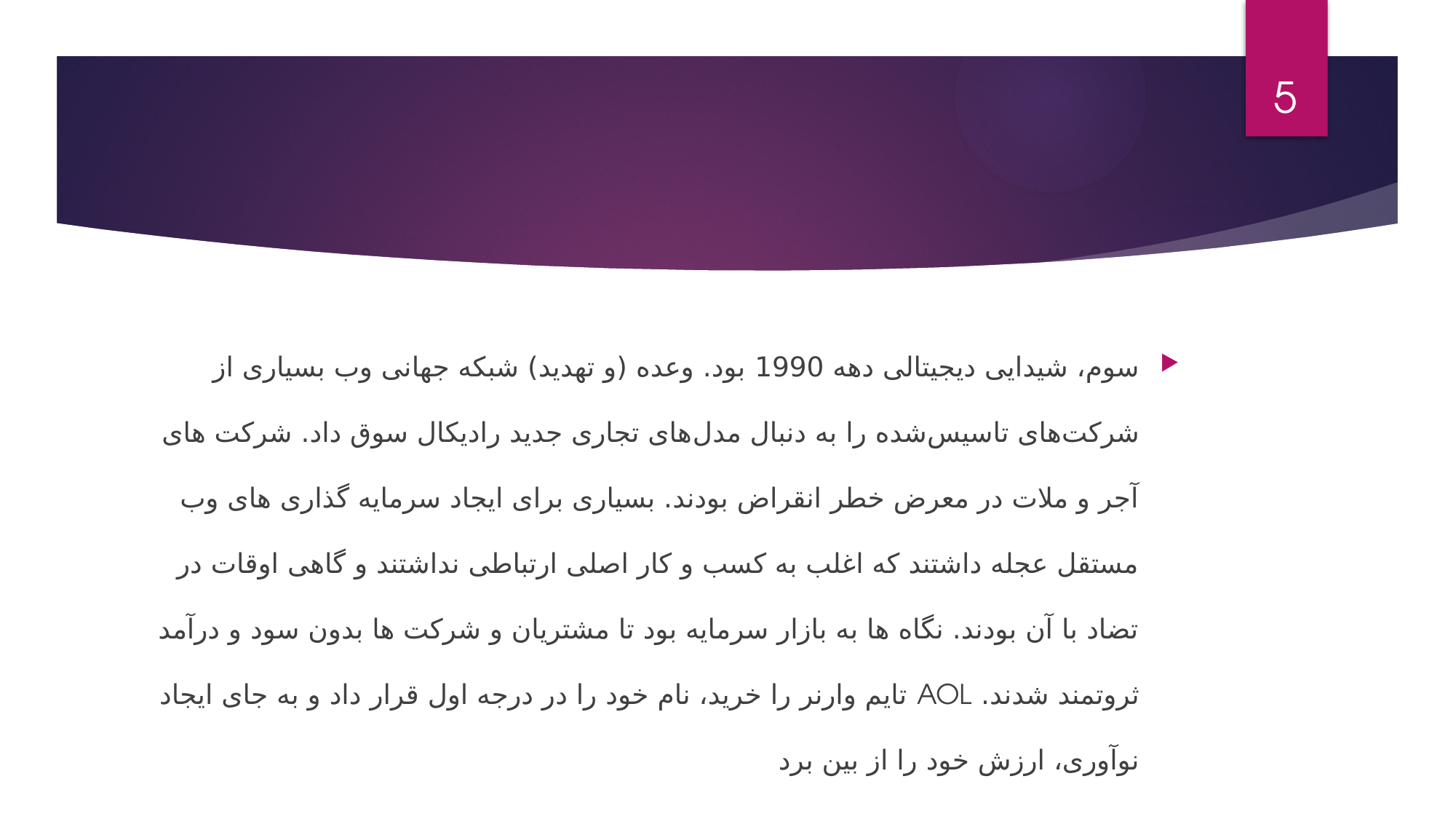

5
#
سوم، شیدایی دیجیتالی دهه 1990 بود. وعده (و تهدید) شبکه جهانی وب بسیاری از شرکت‌های تاسیس‌شده را به دنبال مدل‌های تجاری جدید رادیکال سوق داد. شرکت های آجر و ملات در معرض خطر انقراض بودند. بسیاری برای ایجاد سرمایه گذاری های وب مستقل عجله داشتند که اغلب به کسب و کار اصلی ارتباطی نداشتند و گاهی اوقات در تضاد با آن بودند. نگاه ها به بازار سرمایه بود تا مشتریان و شرکت ها بدون سود و درآمد ثروتمند شدند. AOL تایم وارنر را خرید، نام خود را در درجه اول قرار داد و به جای ایجاد نوآوری، ارزش خود را از بین برد